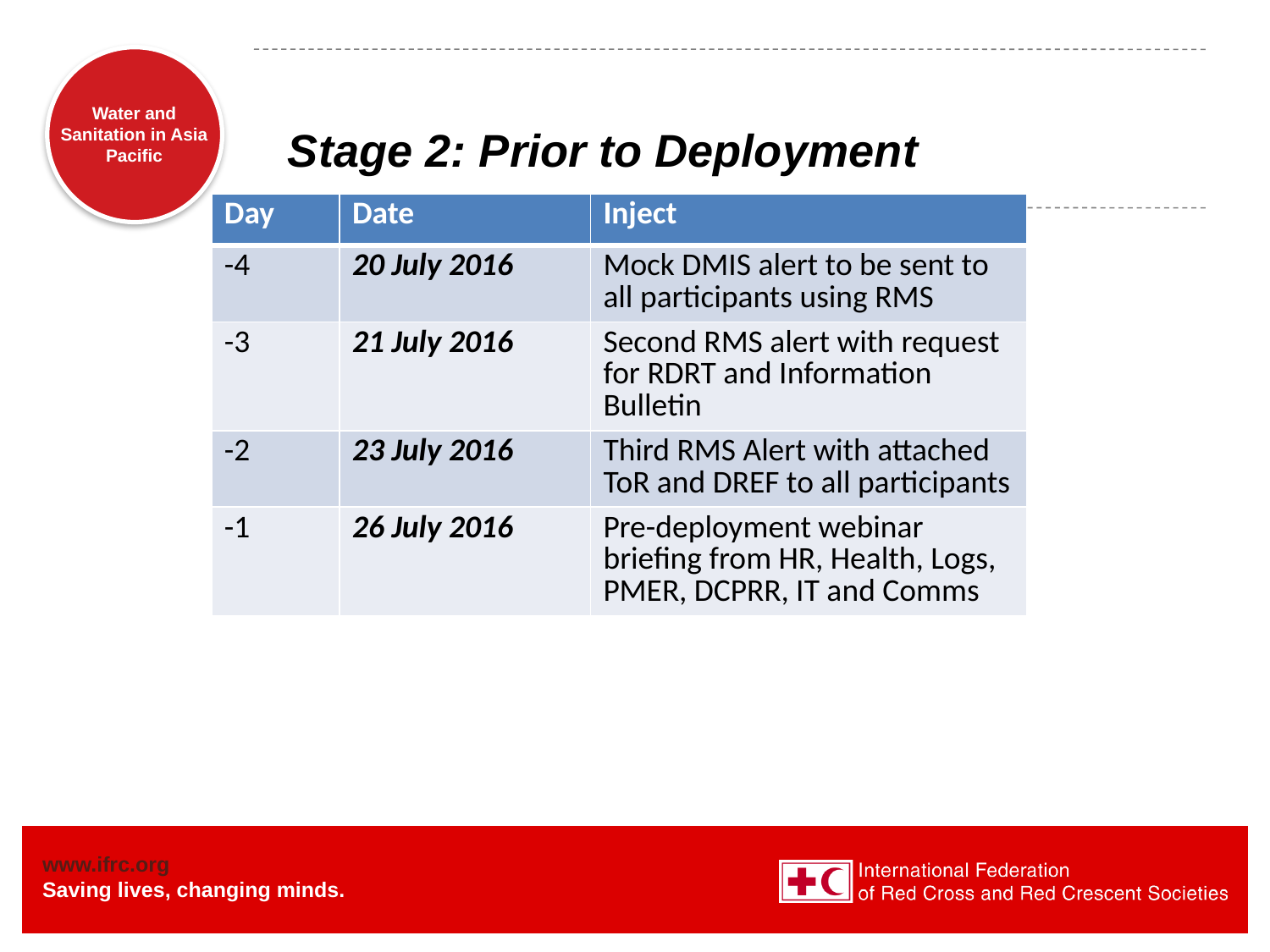

Stage 2: Prior to Deployment
| Day | Date | Inject |
| --- | --- | --- |
| -4 | 20 July 2016 | Mock DMIS alert to be sent to all participants using RMS |
| -3 | 21 July 2016 | Second RMS alert with request for RDRT and Information Bulletin |
| -2 | 23 July 2016 | Third RMS Alert with attached ToR and DREF to all participants |
| -1 | 26 July 2016 | Pre-deployment webinar briefing from HR, Health, Logs, PMER, DCPRR, IT and Comms |